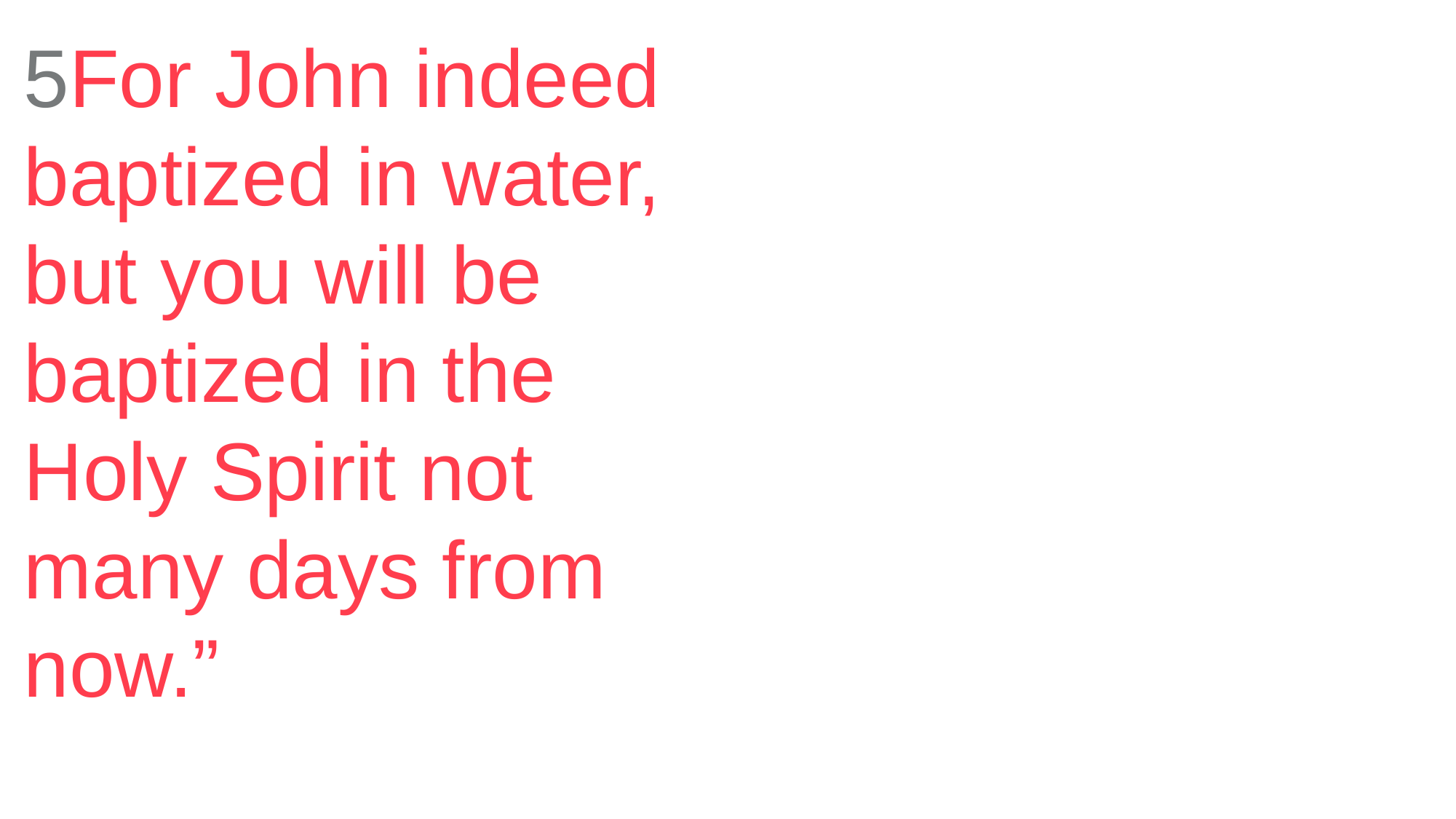

5For John indeed baptized in water, but you will be baptized in the Holy Spirit not many days from now.”